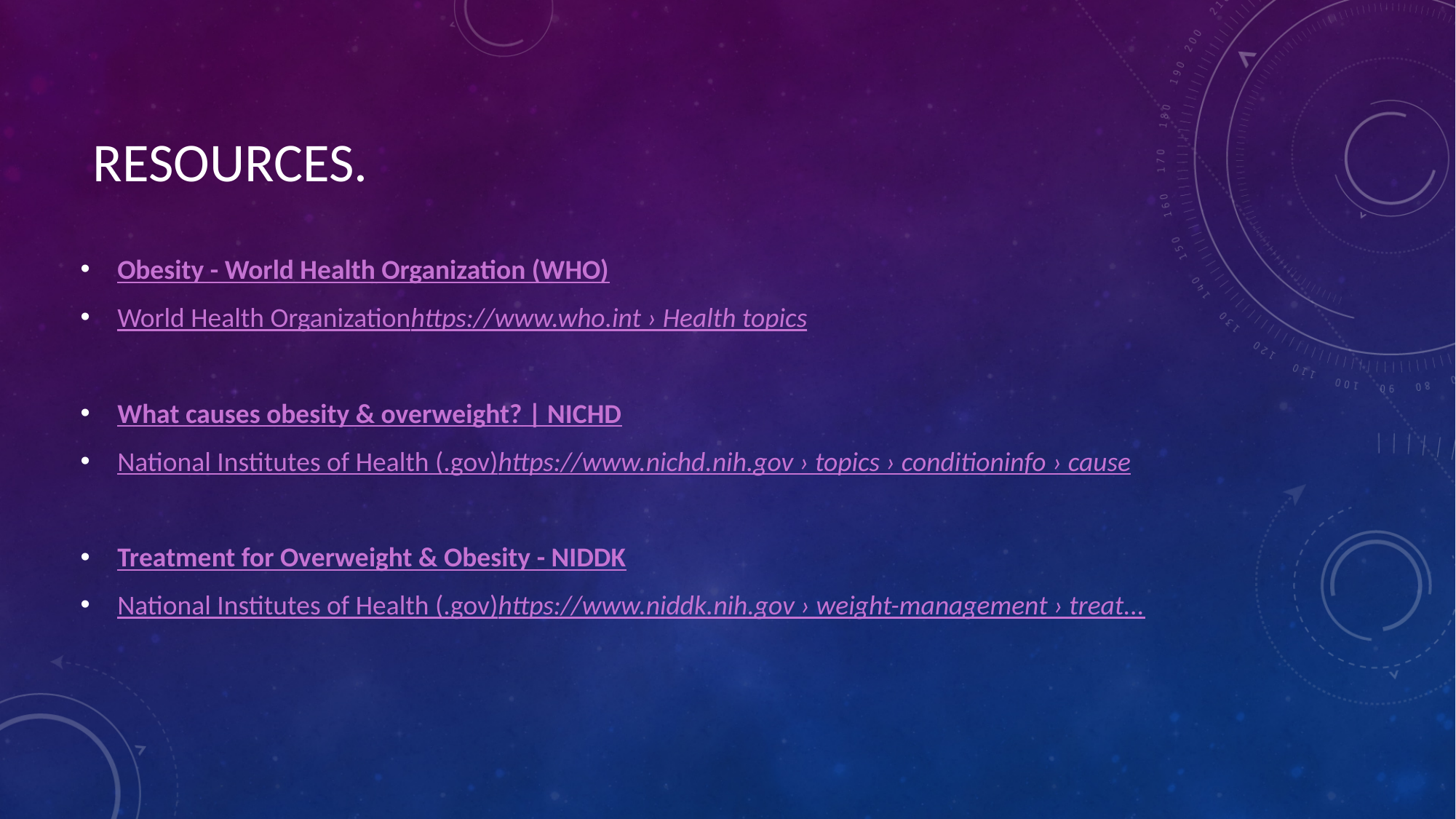

# Resources.
Obesity - World Health Organization (WHO)
World Health Organizationhttps://www.who.int › Health topics

What causes obesity & overweight? | NICHD
National Institutes of Health (.gov)https://www.nichd.nih.gov › topics › conditioninfo › cause

Treatment for Overweight & Obesity - NIDDK
National Institutes of Health (.gov)https://www.niddk.nih.gov › weight-management › treat...